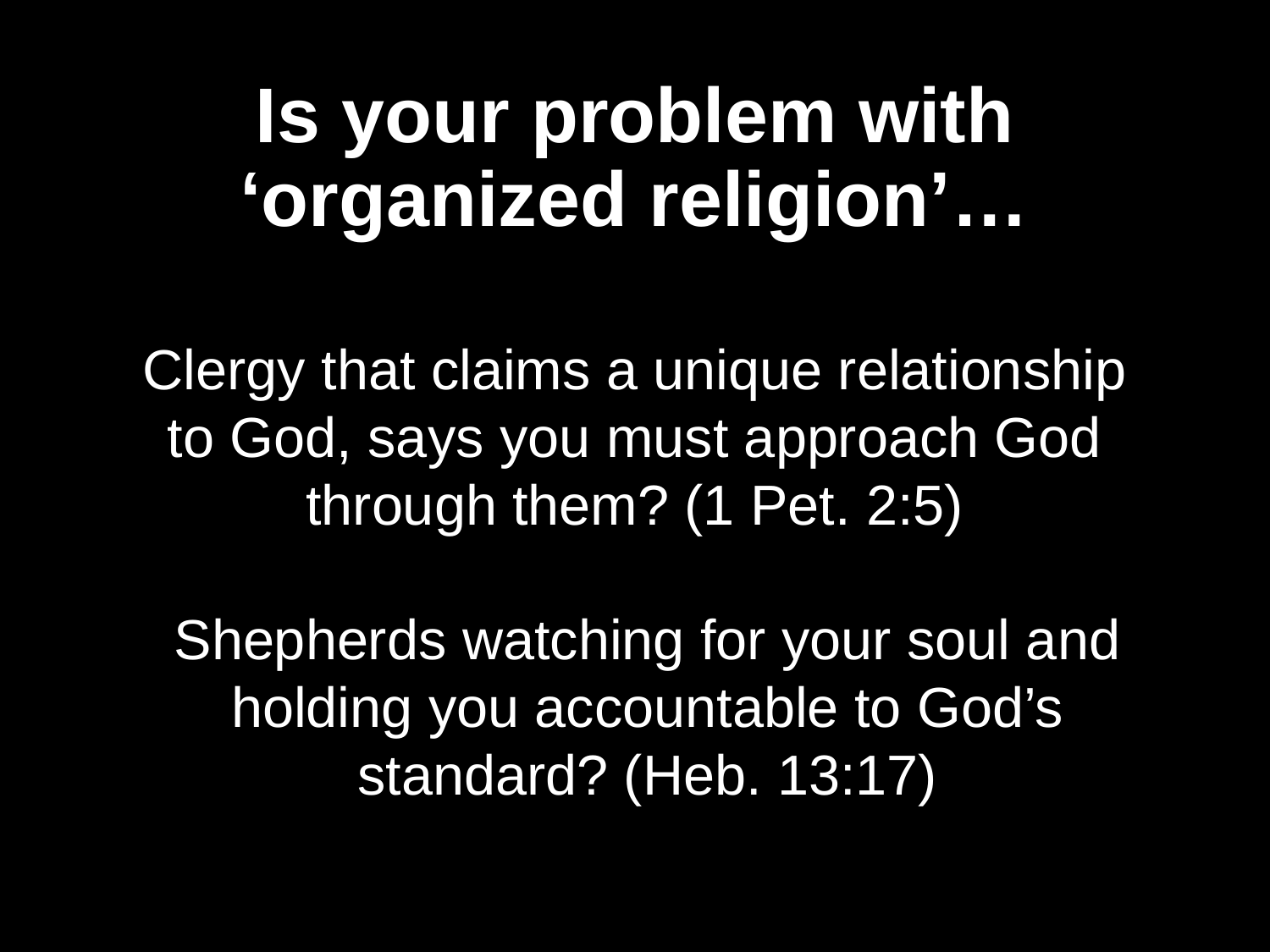

# Is your problem with ‘organized religion’…
Clergy that claims a unique relationship to God, says you must approach God through them? (1 Pet. 2:5)
Shepherds watching for your soul and holding you accountable to God’s standard? (Heb. 13:17)